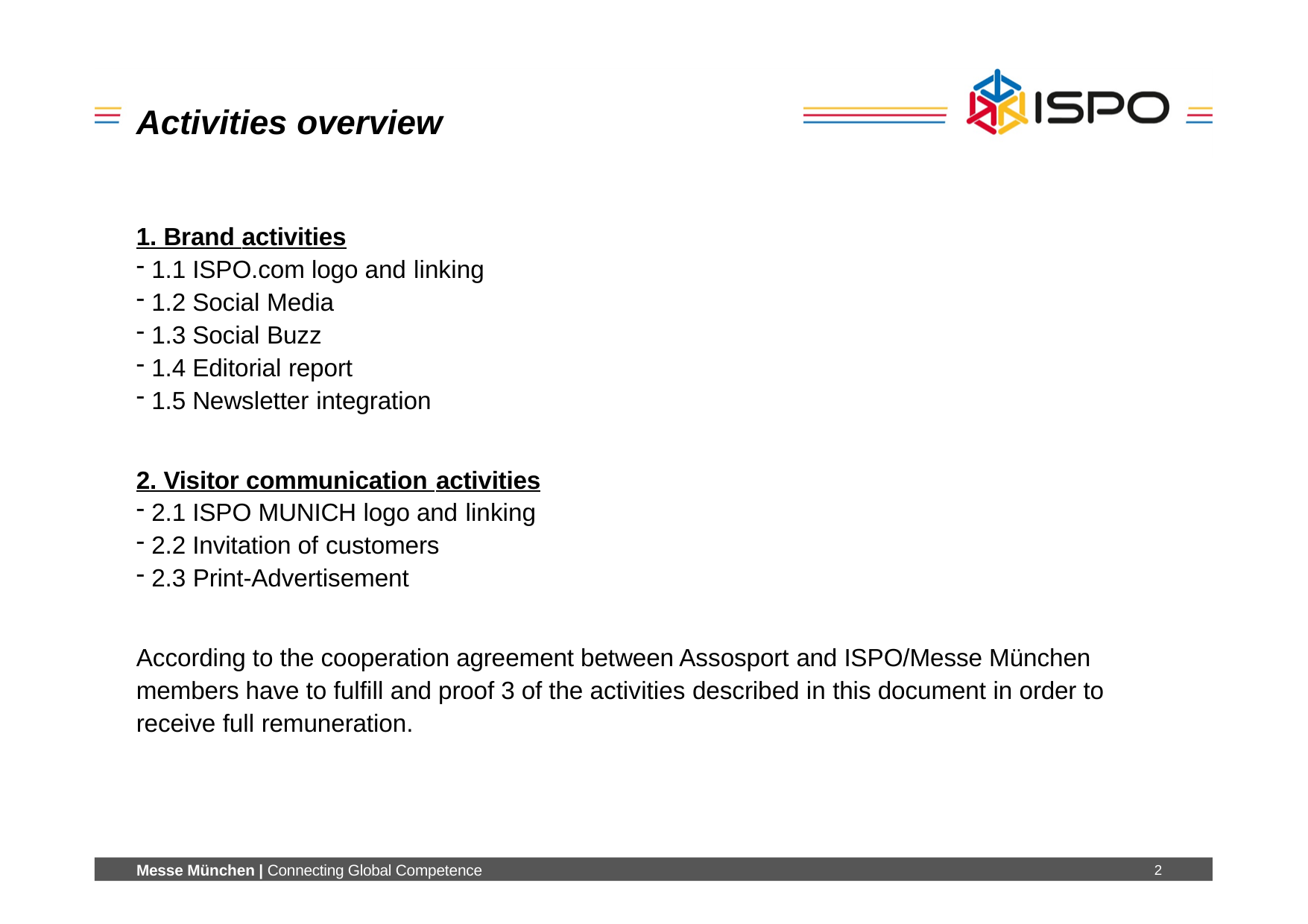

# Activities overview
1. Brand activities
1.1 ISPO.com logo and linking
1.2 Social Media
1.3 Social Buzz
1.4 Editorial report
1.5 Newsletter integration

2. Visitor communication activities
2.1 ISPO MUNICH logo and linking
2.2 Invitation of customers
2.3 Print-Advertisement

According to the cooperation agreement between Assosport and ISPO/Messe München  members have to fulfill and proof 3 of the activities described in this document in order to  receive full remuneration.
Messe München | Connecting Global Competence
2